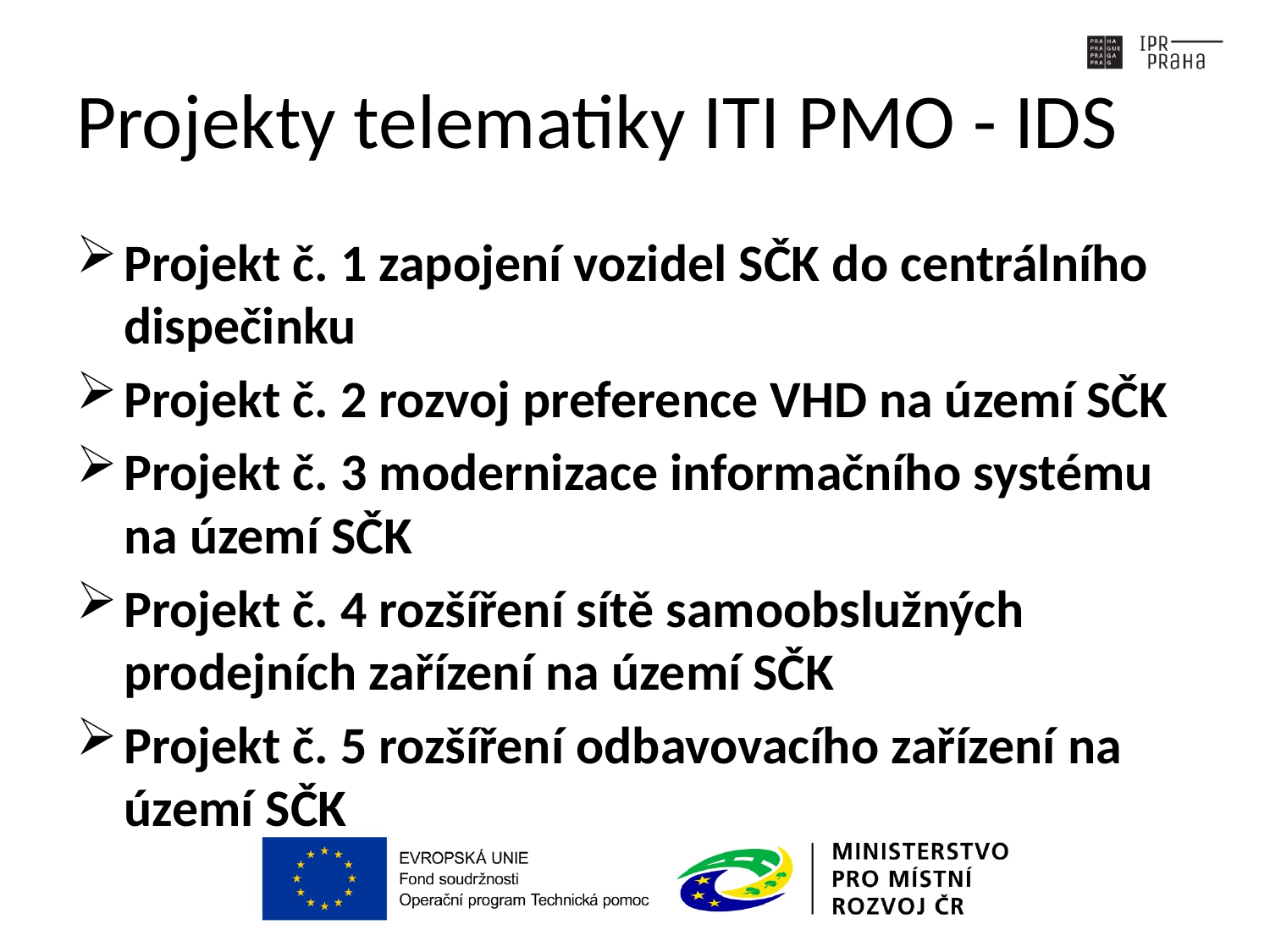

# Projekty telematiky ITI PMO - IDS
Projekt č. 1 zapojení vozidel SČK do centrálního dispečinku
Projekt č. 2 rozvoj preference VHD na území SČK
Projekt č. 3 modernizace informačního systému na území SČK
Projekt č. 4 rozšíření sítě samoobslužných prodejních zařízení na území SČK
Projekt č. 5 rozšíření odbavovacího zařízení na území SČK